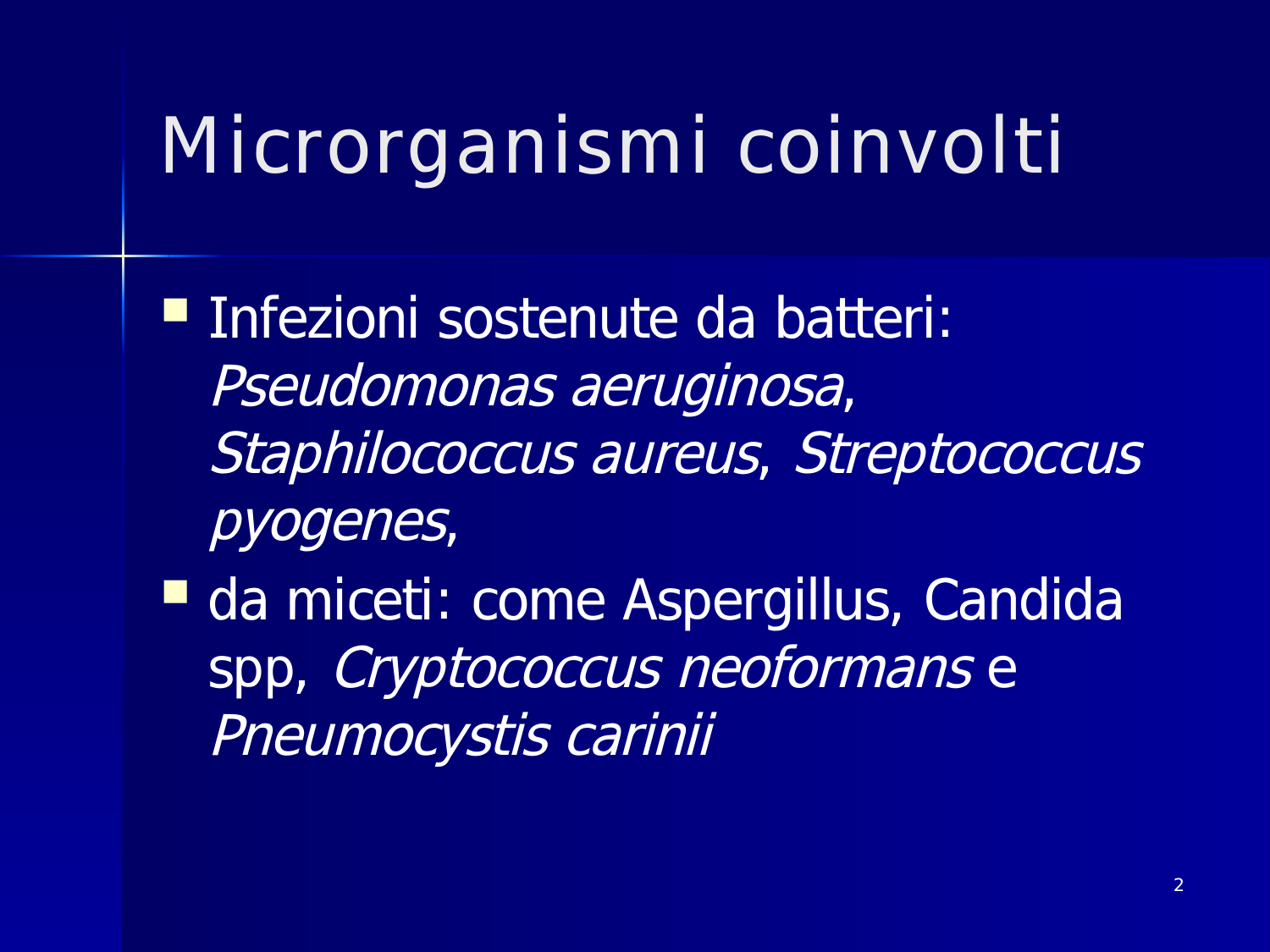

# Microrganismi coinvolti
Infezioni sostenute da batteri: Pseudomonas aeruginosa, Staphilococcus aureus, Streptococcus pyogenes,
da miceti: come Aspergillus, Candida spp, Cryptococcus neoformans e Pneumocystis carinii
2